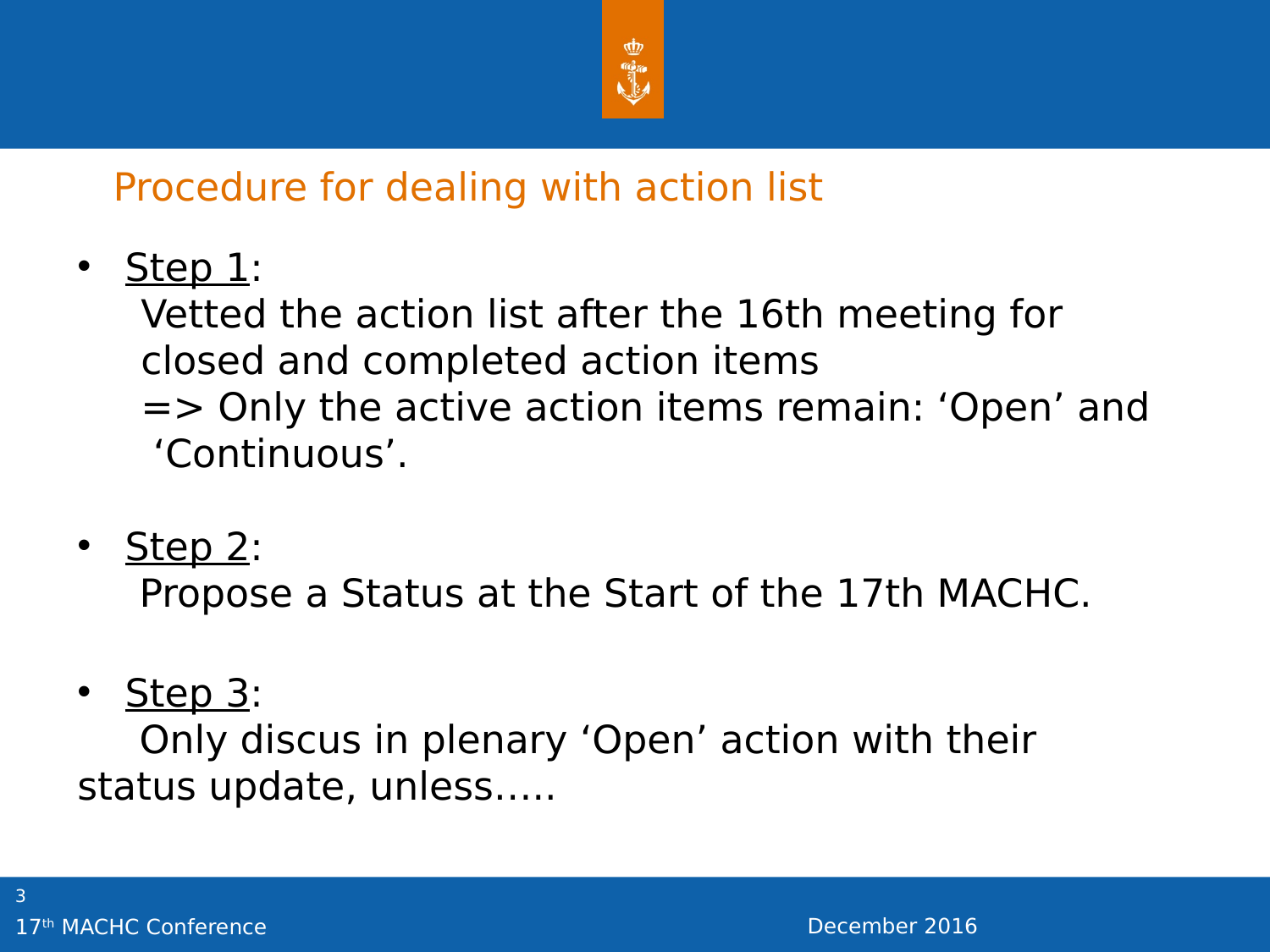

Procedure for dealing with action list
Step 1:
Vetted the action list after the 16th meeting for closed and completed action items
=> Only the active action items remain: ‘Open’ and  ‘Continuous’.

Step 2:
	Propose a Status at the Start of the 17th MACHC.

Step 3:
	Only discus in plenary ‘Open’ action with their 	status update, unless…..